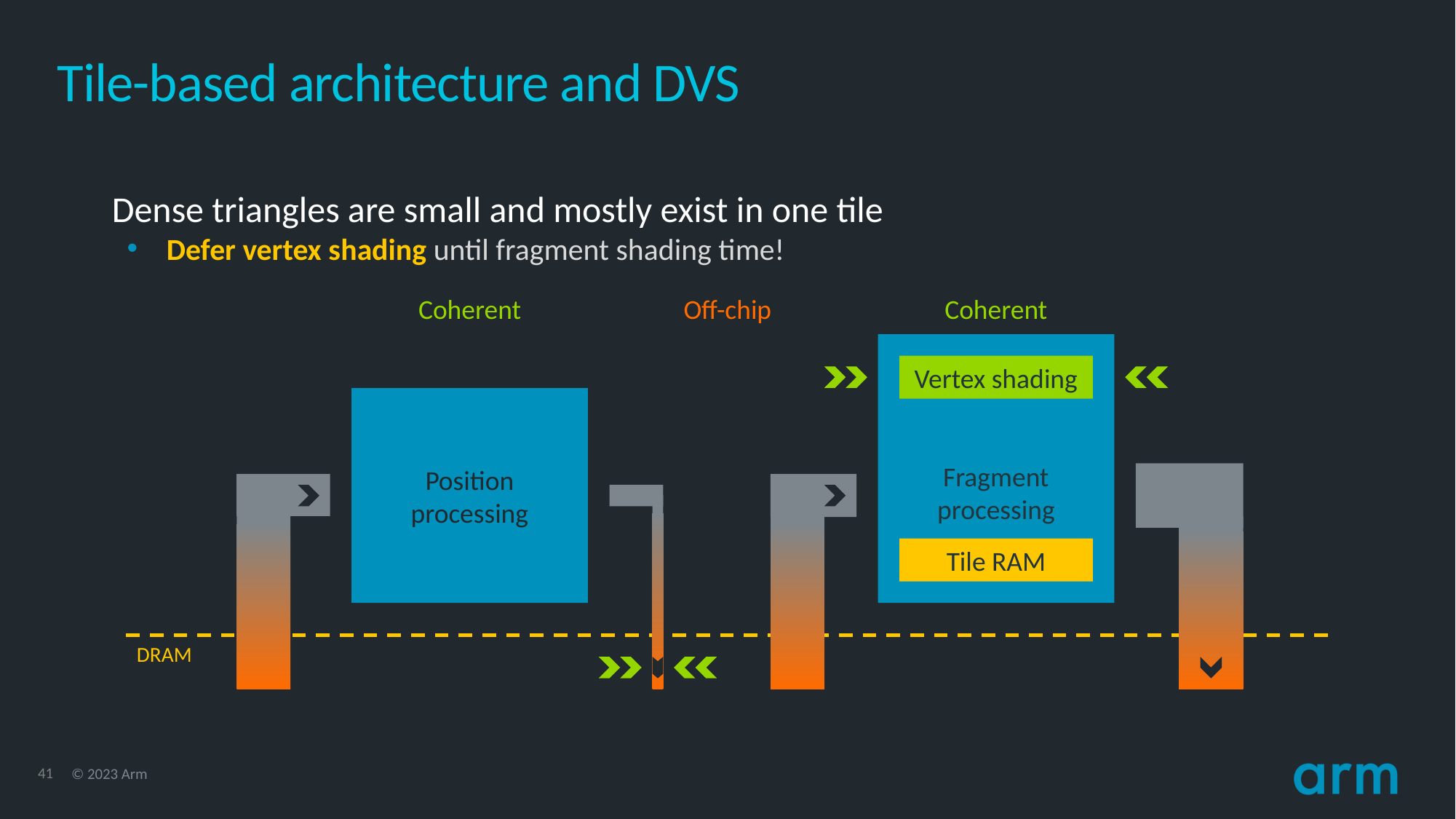

# Tile-based architecture and DVS
Dense triangles are small and mostly exist in one tile
Defer vertex shading until fragment shading time!
Coherent
Off-chip
Coherent
Fragment
processing
Vertex shading

Position
processing

Tile RAM

DRAM